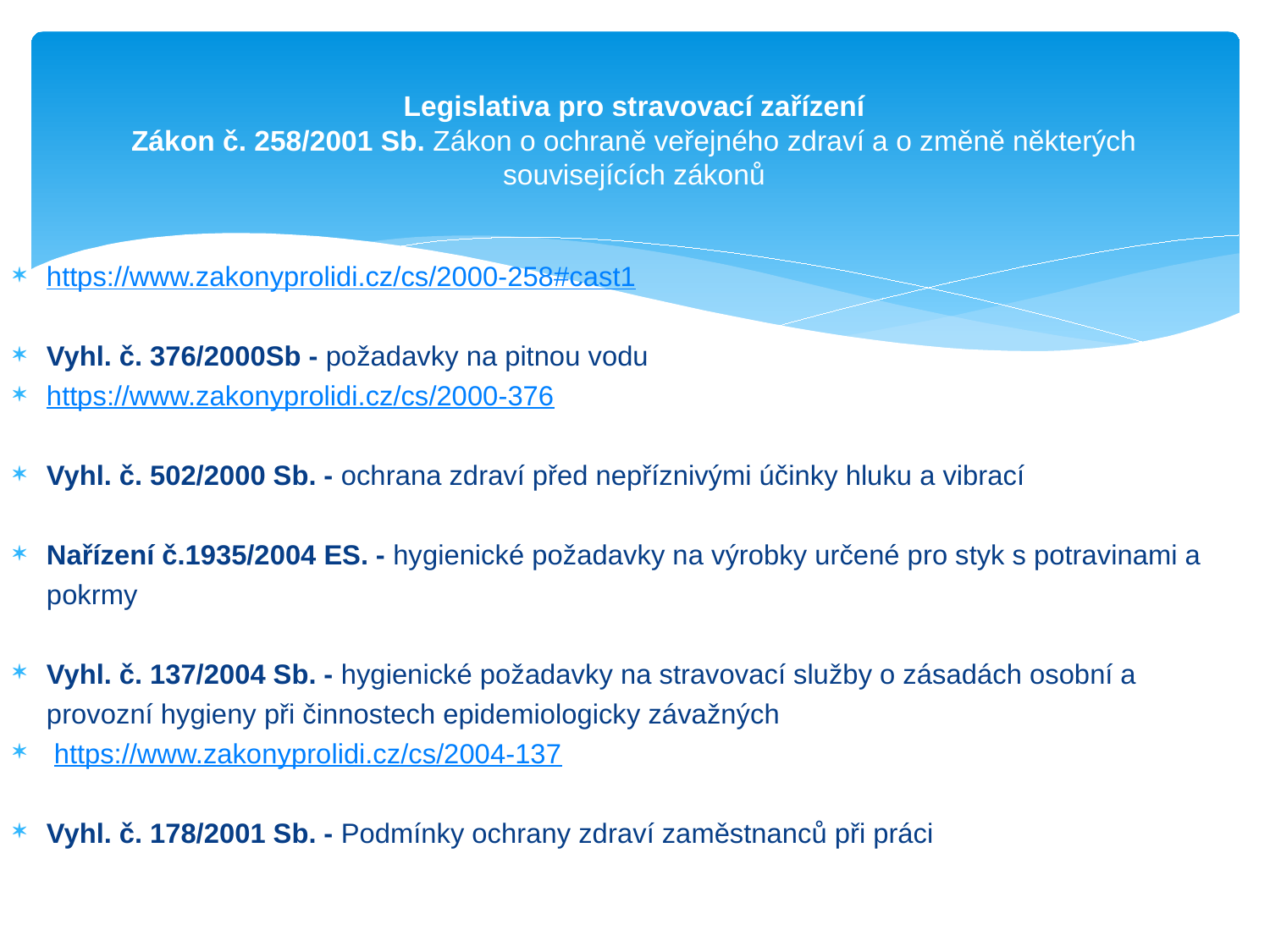

# Legislativa pro stravovací zařízení Zákon č. 258/2001 Sb. Zákon o ochraně veřejného zdraví a o změně některých souvisejících zákonů
https://www.zakonyprolidi.cz/cs/2000-258#cast1

Vyhl. č. 376/2000Sb - požadavky na pitnou vodu
https://www.zakonyprolidi.cz/cs/2000-376

Vyhl. č. 502/2000 Sb. - ochrana zdraví před nepříznivými účinky hluku a vibrací

Nařízení č.1935/2004 ES. - hygienické požadavky na výrobky určené pro styk s potravinami a pokrmy

Vyhl. č. 137/2004 Sb. - hygienické požadavky na stravovací služby o zásadách osobní a provozní hygieny při činnostech epidemiologicky závažných
 https://www.zakonyprolidi.cz/cs/2004-137

Vyhl. č. 178/2001 Sb. - Podmínky ochrany zdraví zaměstnanců při práci